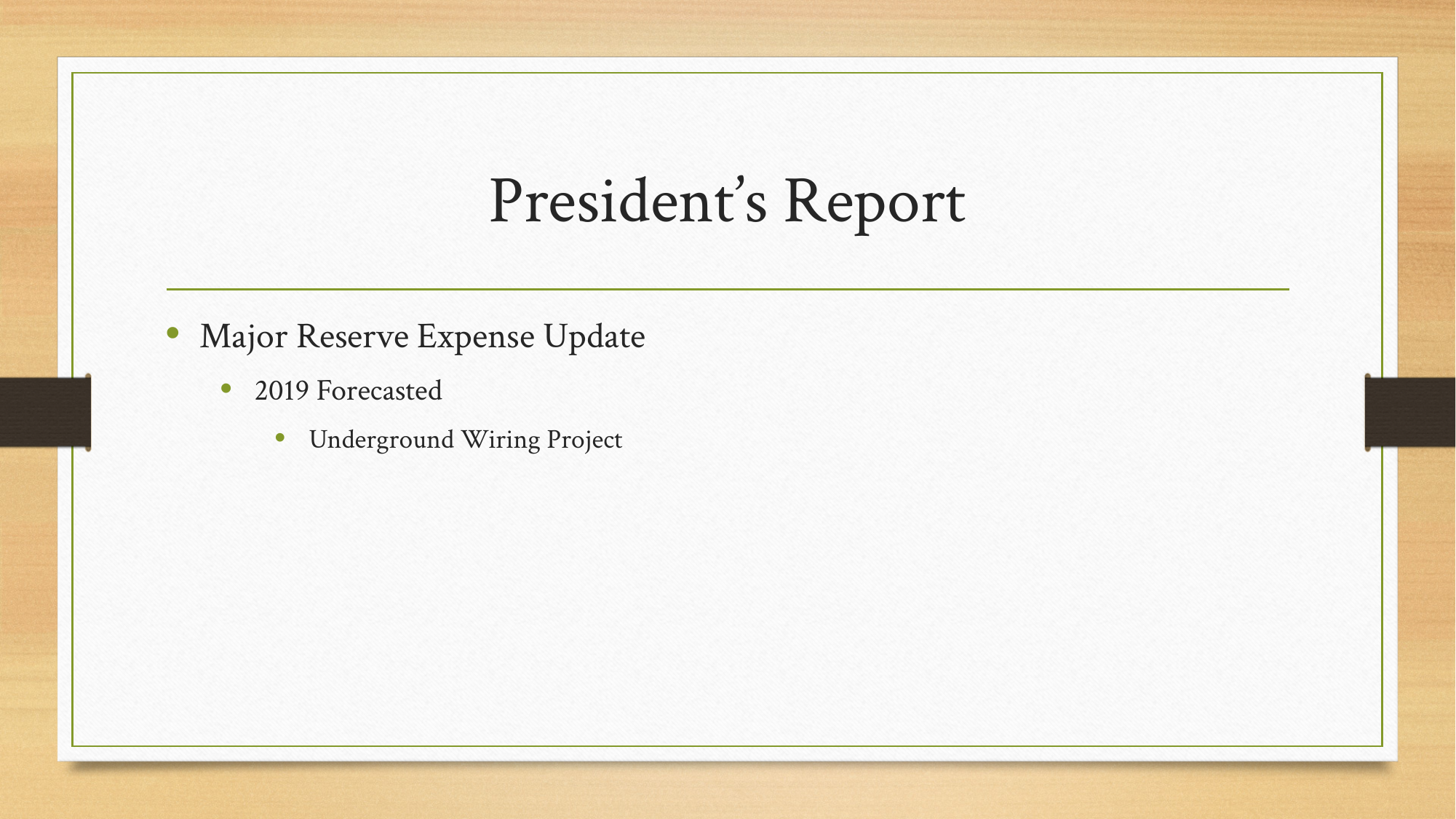

# President’s Report
Major Reserve Expense Update
2019 Forecasted
Underground Wiring Project